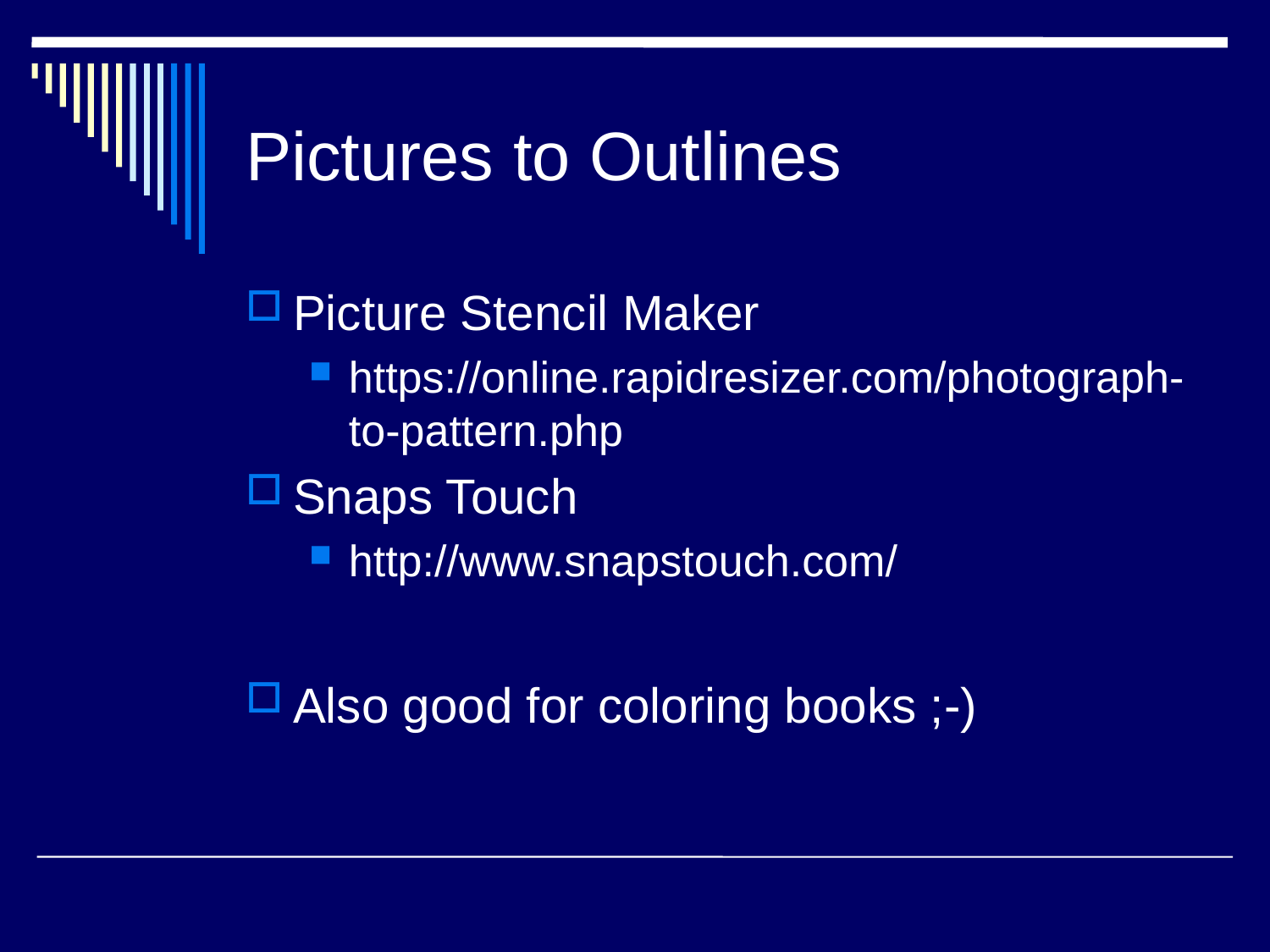

# Pictures to Outlines
Picture Stencil Maker
https://online.rapidresizer.com/photograph-to-pattern.php
Snaps Touch
http://www.snapstouch.com/

Also good for coloring books ;-)